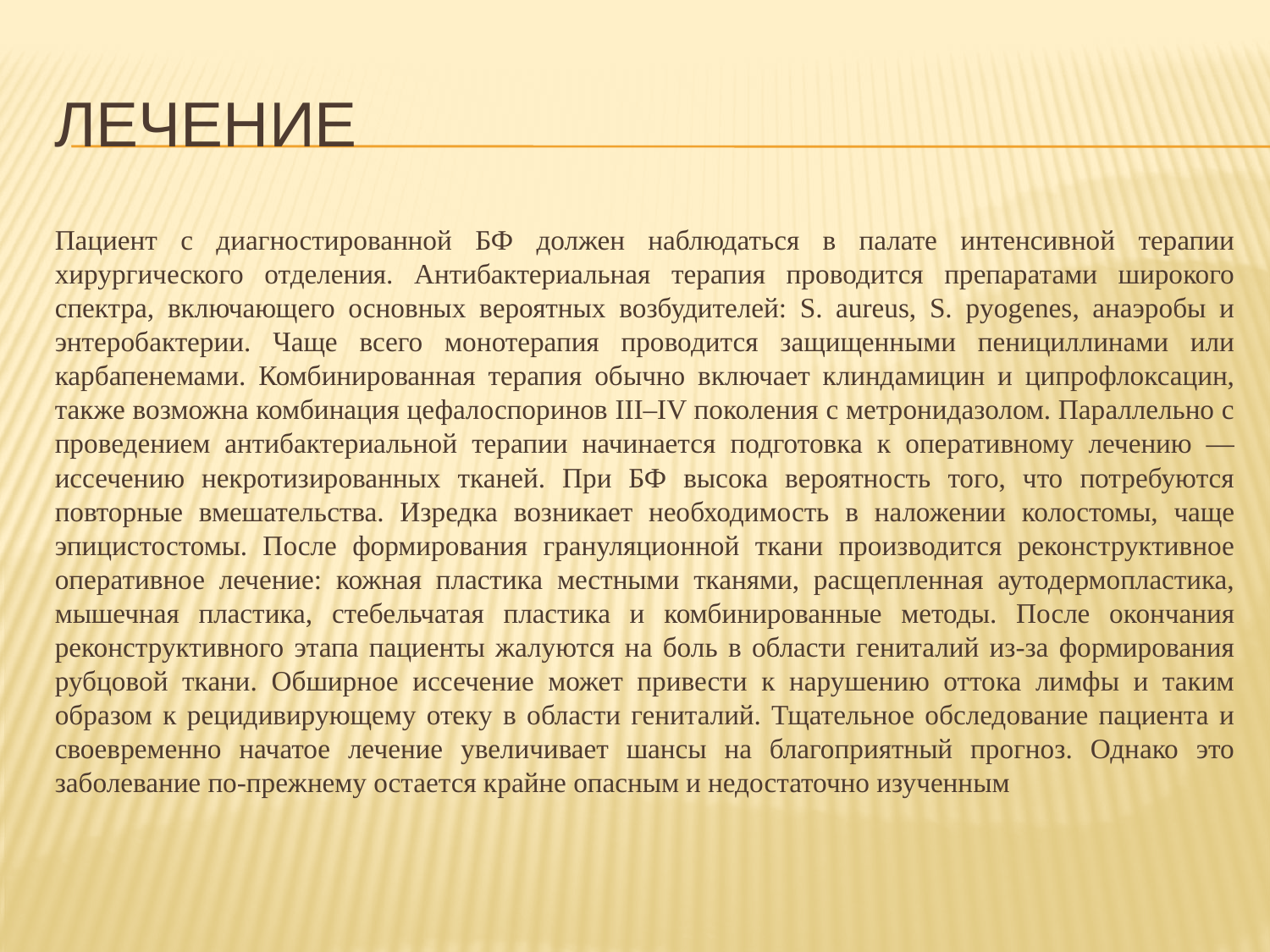

# Лечение
Пациент с диагностированной БФ должен наблюдаться в палате интенсивной терапии хирургического отделения. Антибактериальная терапия проводится препаратами широкого спектра, включающего основных вероятных возбудителей: S. aureus, S. pyogenes, анаэробы и энтеробактерии. Чаще всего монотерапия проводится защищенными пенициллинами или карбапенемами. Комбинированная терапия обычно включает клиндамицин и ципрофлоксацин, также возможна комбинация цефалоспоринов III–IV поколения с метронидазолом. Параллельно с проведением антибактериальной терапии начинается подготовка к оперативному лечению — иссечению некротизированных тканей. При БФ высока вероятность того, что потребуются повторные вмешательства. Изредка возникает необходимость в наложении колостомы, чаще эпицистостомы. После формирования грануляционной ткани производится реконструктивное оперативное лечение: кожная пластика местными тканями, расщепленная аутодермопластика, мышечная пластика, стебельчатая пластика и комбинированные методы. После окончания реконструктивного этапа пациенты жалуются на боль в области гениталий из‑за формирования рубцовой ткани. Обширное иссечение может привести к нарушению оттока лимфы и таким образом к рецидивирующему отеку в области гениталий. Тщательное обследование пациента и своевременно начатое лечение увеличивает шансы на благоприятный прогноз. Однако это заболевание по‑прежнему остается крайне опасным и недостаточно изученным